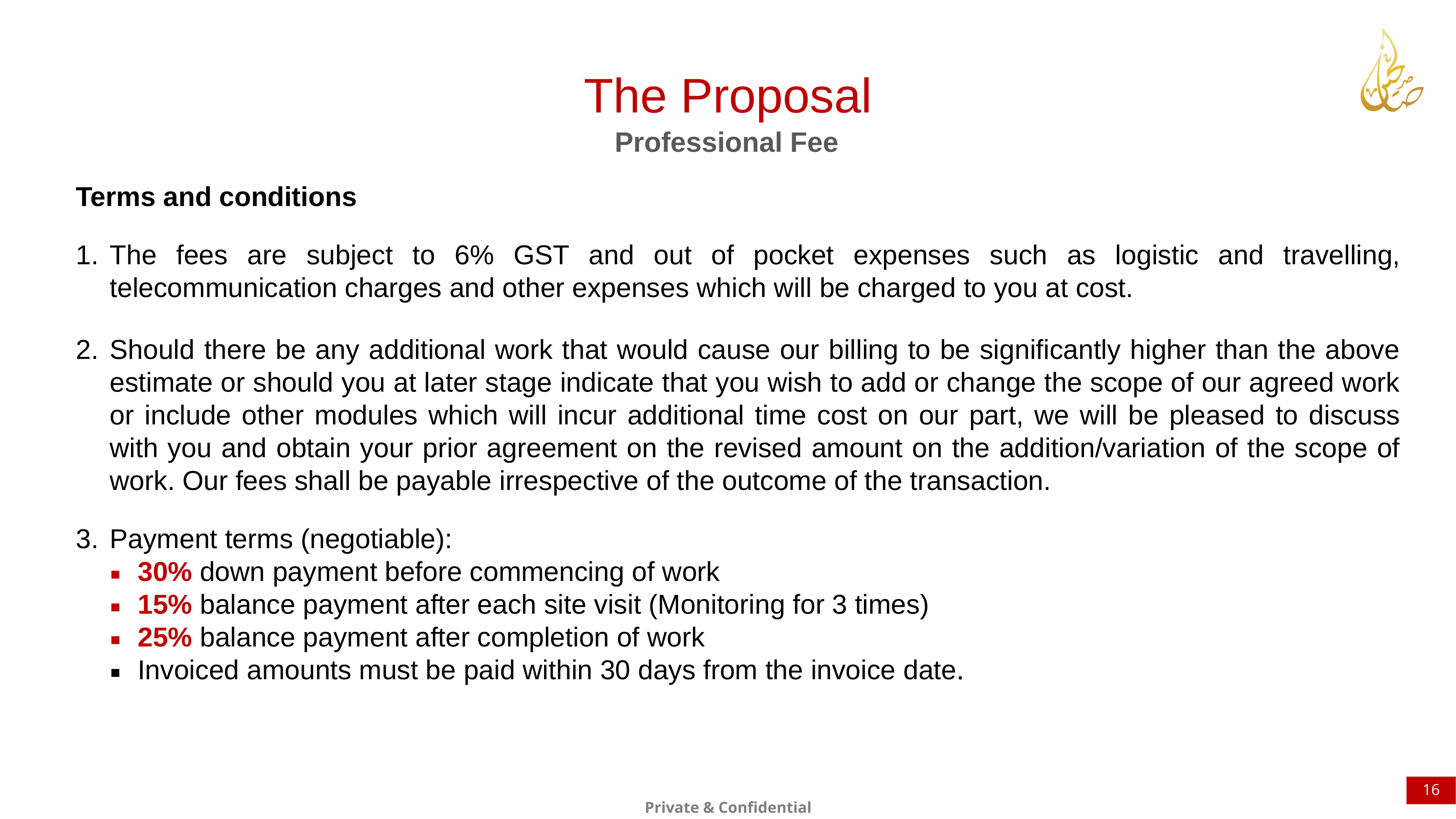

The Proposal
Professional Fee
Terms and conditions

The fees are subject to 6% GST and out of pocket expenses such as logistic and travelling, telecommunication charges and other expenses which will be charged to you at cost.

Should there be any additional work that would cause our billing to be significantly higher than the above estimate or should you at later stage indicate that you wish to add or change the scope of our agreed work or include other modules which will incur additional time cost on our part, we will be pleased to discuss with you and obtain your prior agreement on the revised amount on the addition/variation of the scope of work. Our fees shall be payable irrespective of the outcome of the transaction.

Payment terms (negotiable):
30% down payment before commencing of work
15% balance payment after each site visit (Monitoring for 3 times)
25% balance payment after completion of work
Invoiced amounts must be paid within 30 days from the invoice date.
16